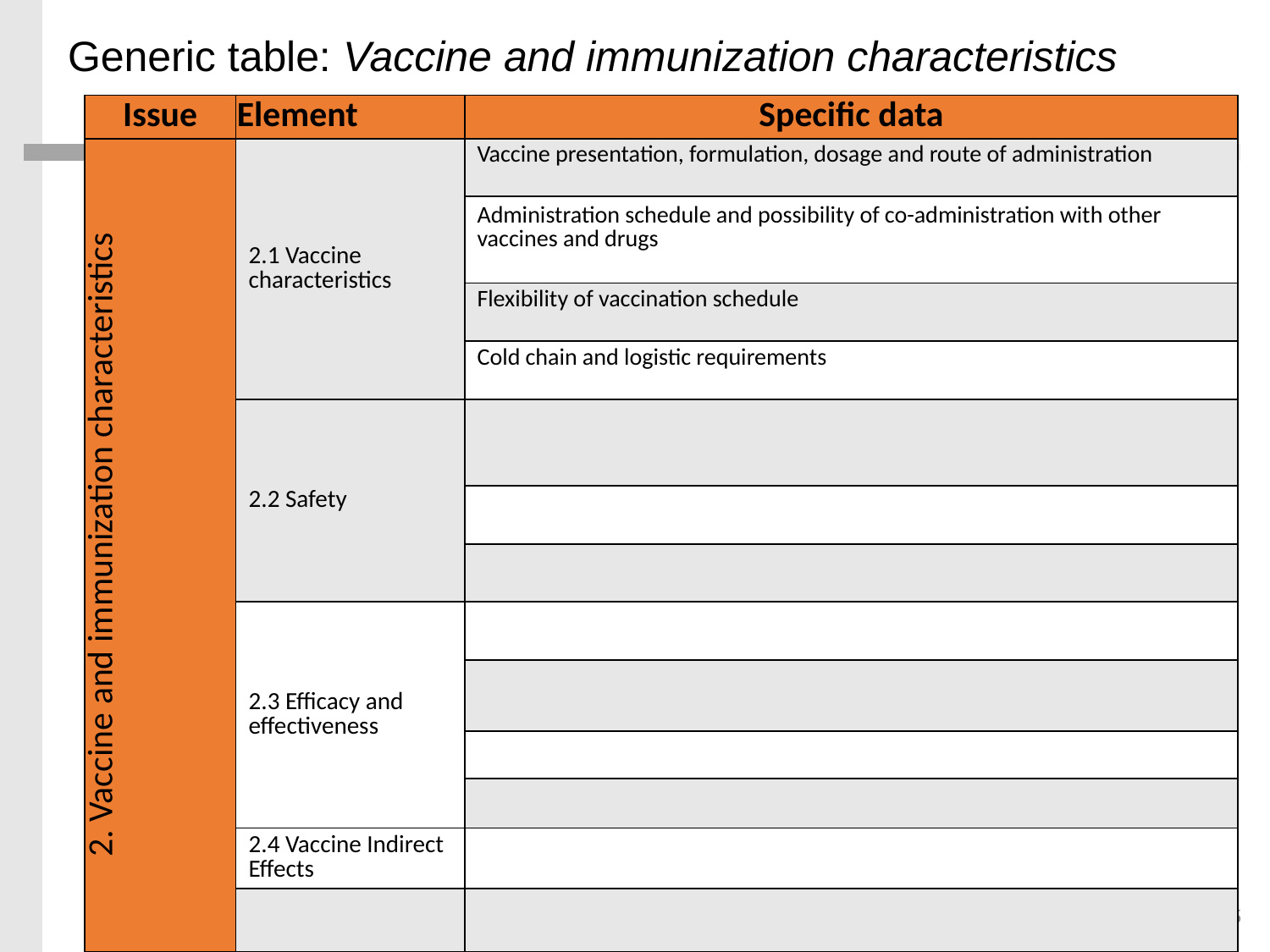

# Generic table: Vaccine and immunization characteristics
| Issue | Element | Specific data |
| --- | --- | --- |
| 2. Vaccine and immunization characteristics | 2.1 Vaccine characteristics | Vaccine presentation, formulation, dosage and route of administration |
|  |  | Administration schedule and possibility of co-administration with other vaccines and drugs |
|  |  | Flexibility of vaccination schedule |
|  |  | Cold chain and logistic requirements |
|  | 2.2 Safety |  |
|  |  |  |
|  |  |  |
|  | 2.3 Efficacy and effectiveness |  |
|  |  |  |
|  |  |  |
|  |  |  |
|  | 2.4 Vaccine Indirect Effects |  |
|  |  |  |
25